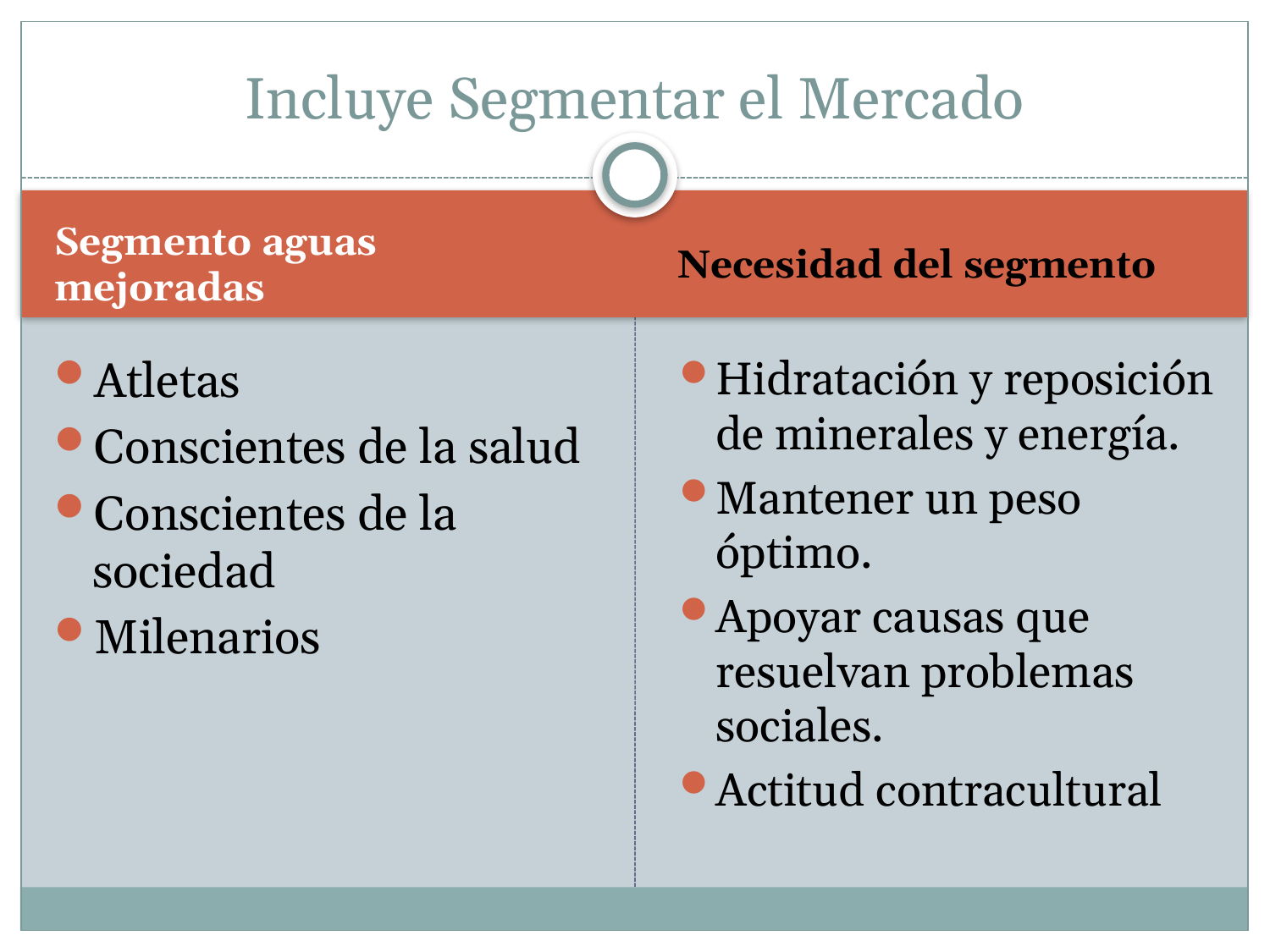

# Incluye Segmentar el Mercado
Segmento aguas mejoradas
Necesidad del segmento
Atletas
Conscientes de la salud
Conscientes de la sociedad
Milenarios
Hidratación y reposición de minerales y energía.
Mantener un peso óptimo.
Apoyar causas que resuelvan problemas sociales.
Actitud contracultural